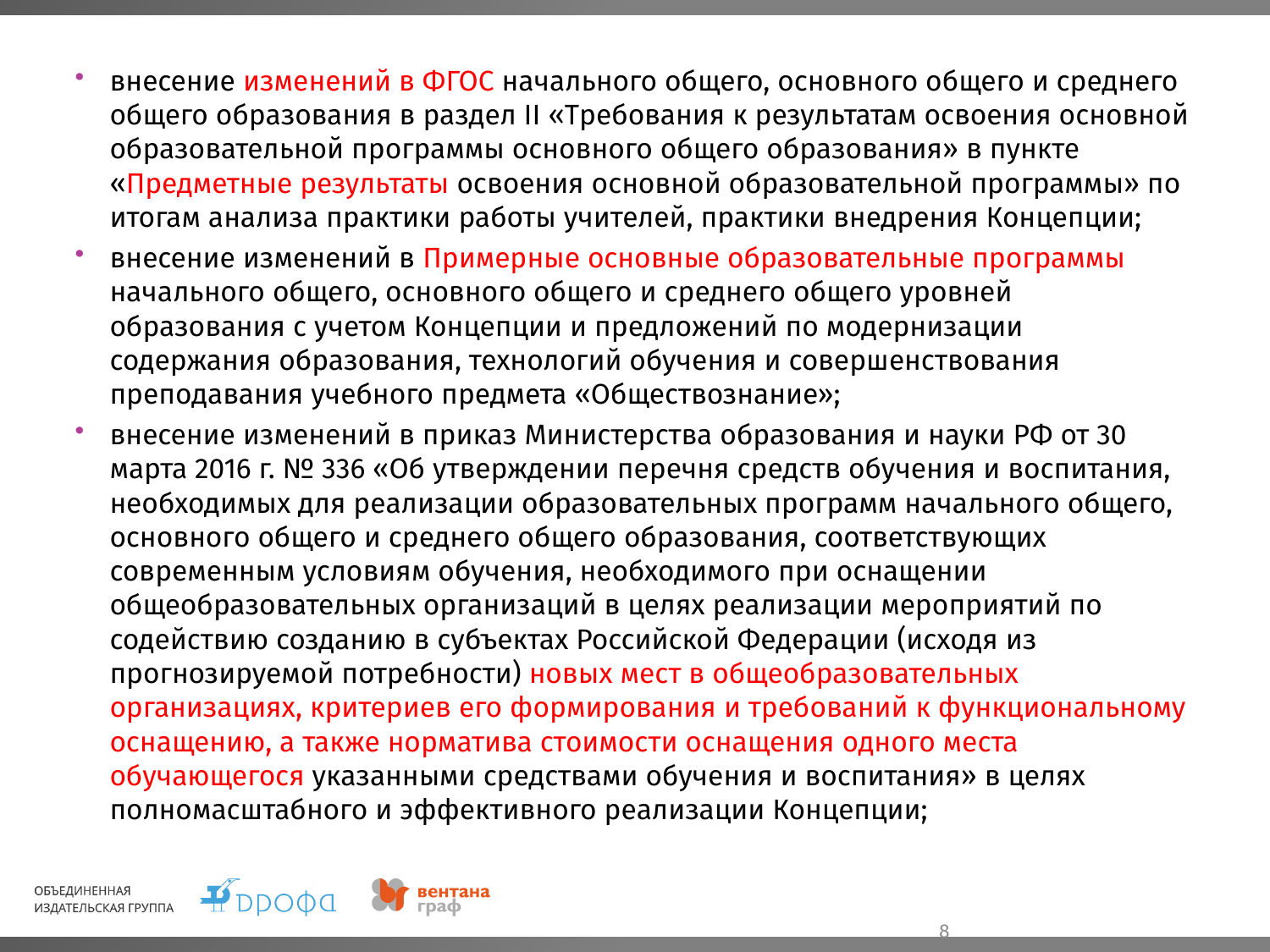

#
внесение изменений в ФГОС начального общего, основного общего и среднего общего образования в раздел II «Требования к результатам освоения основной образовательной программы основного общего образования» в пункте «Предметные результаты освоения основной образовательной программы» по итогам анализа практики работы учителей, практики внедрения Концепции;
внесение изменений в Примерные основные образовательные программы начального общего, основного общего и среднего общего уровней образования с учетом Концепции и предложений по модернизации содержания образования, технологий обучения и совершенствования преподавания учебного предмета «Обществознание»;
внесение изменений в приказ Министерства образования и науки РФ от 30 марта 2016 г. № 336 «Об утверждении перечня средств обучения и воспитания, необходимых для реализации образовательных программ начального общего, основного общего и среднего общего образования, соответствующих современным условиям обучения, необходимого при оснащении общеобразовательных организаций в целях реализации мероприятий по содействию созданию в субъектах Российской Федерации (исходя из прогнозируемой потребности) новых мест в общеобразовательных организациях, критериев его формирования и требований к функциональному оснащению, а также норматива стоимости оснащения одного места обучающегося указанными средствами обучения и воспитания» в целях полномасштабного и эффективного реализации Концепции;

8